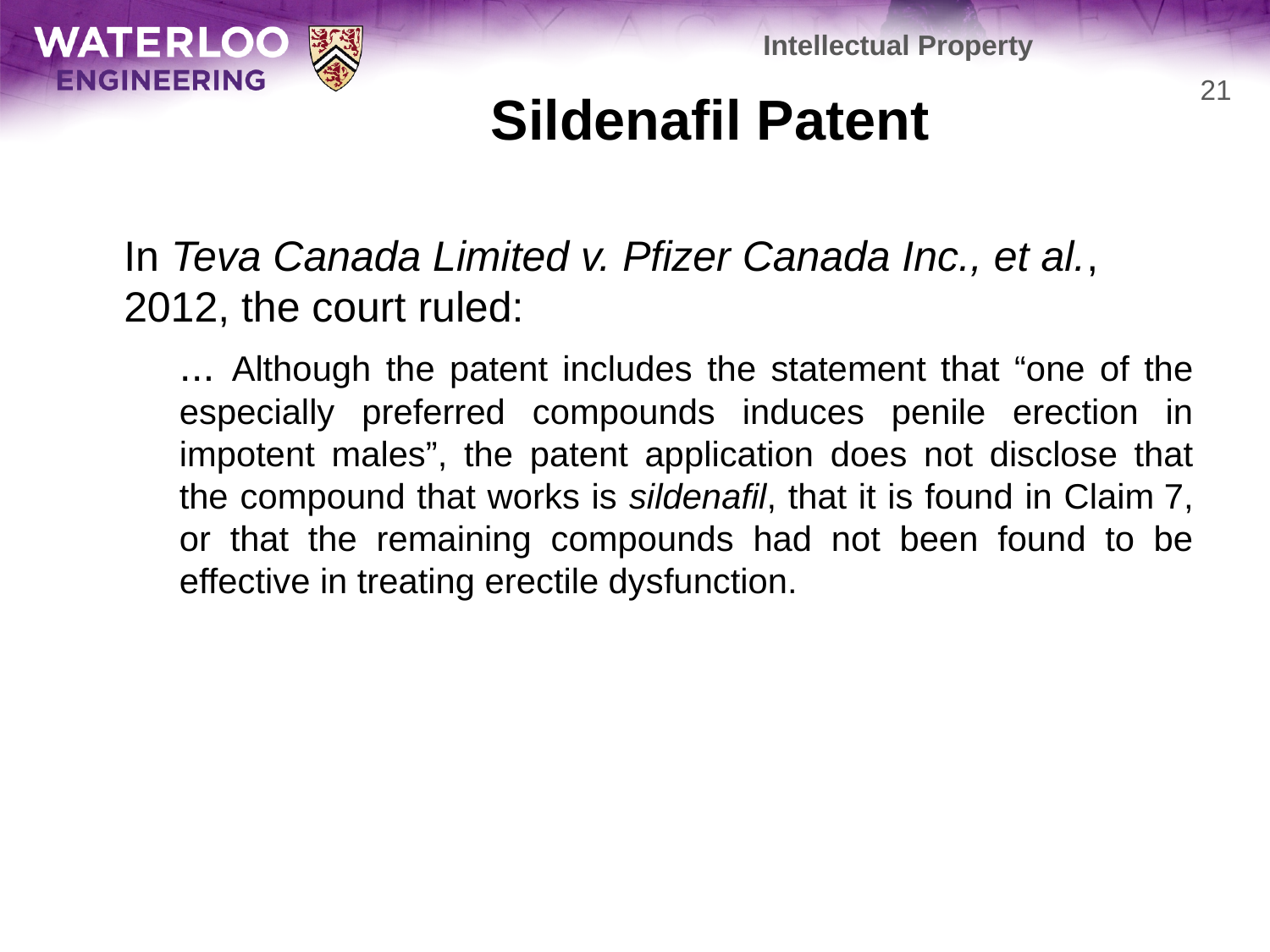

Intellectual Property
# Sildenafil Patent
21
	In Teva Canada Limited v. Pfizer Canada Inc., et al., 2012, the court ruled:
	... Although the patent includes the statement that “one of the especially preferred compounds induces penile erection in impotent males”, the patent application does not disclose that the compound that works is sildenafil, that it is found in Claim 7, or that the remaining compounds had not been found to be effective in treating erectile dysfunction.